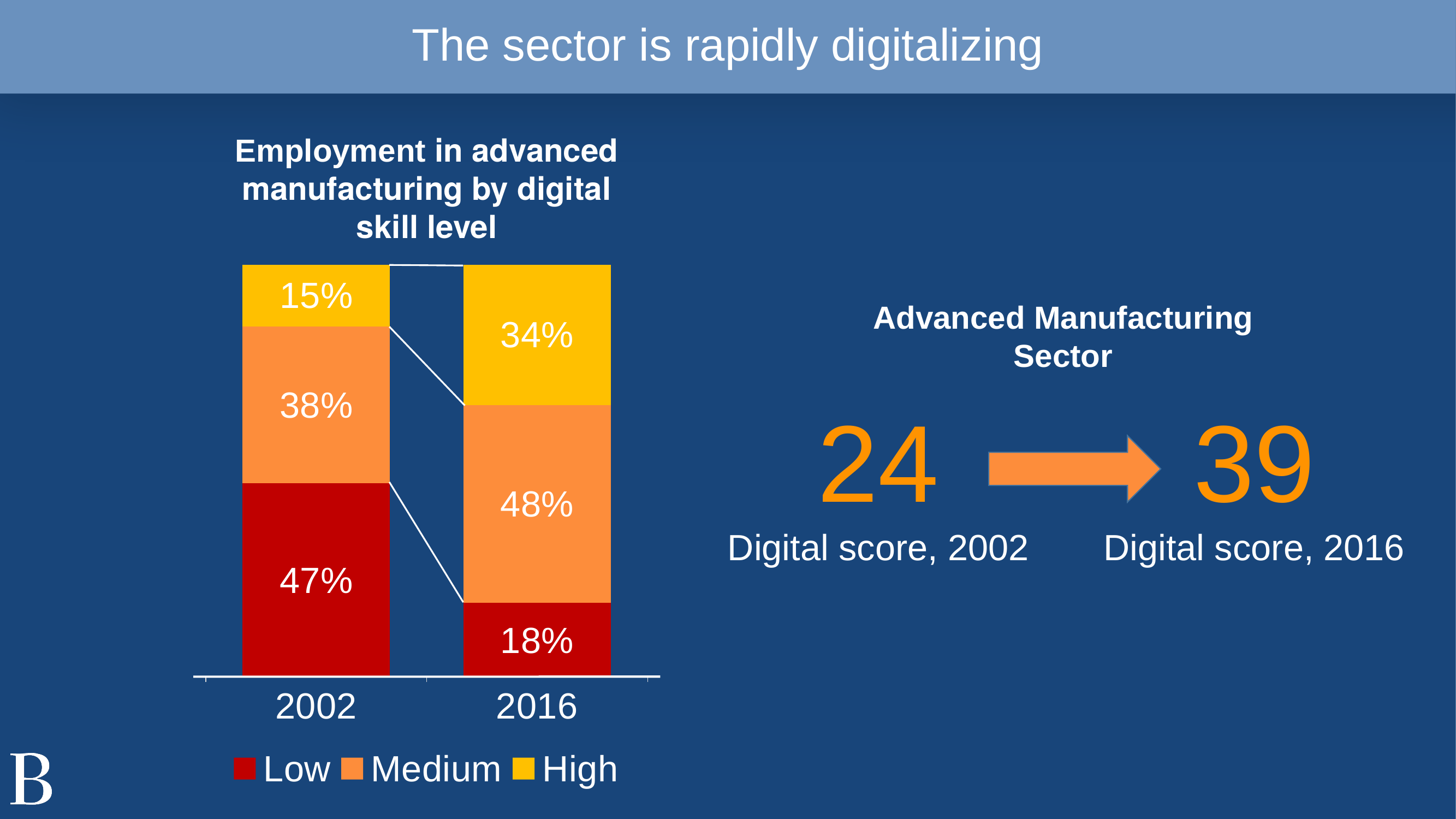

The sector is rapidly digitalizing
Employment in advanced manufacturing by digital skill level

### Chart

| Category | Low | Medium | High |
|---|---|---|---|
| 2002 | 0.47 | 0.38 | 0.15 |
| 2016 | 0.18 | 0.48 | 0.34 |
Advanced Manufacturing Sector

24
Digital score, 2002
39
Digital score, 2016